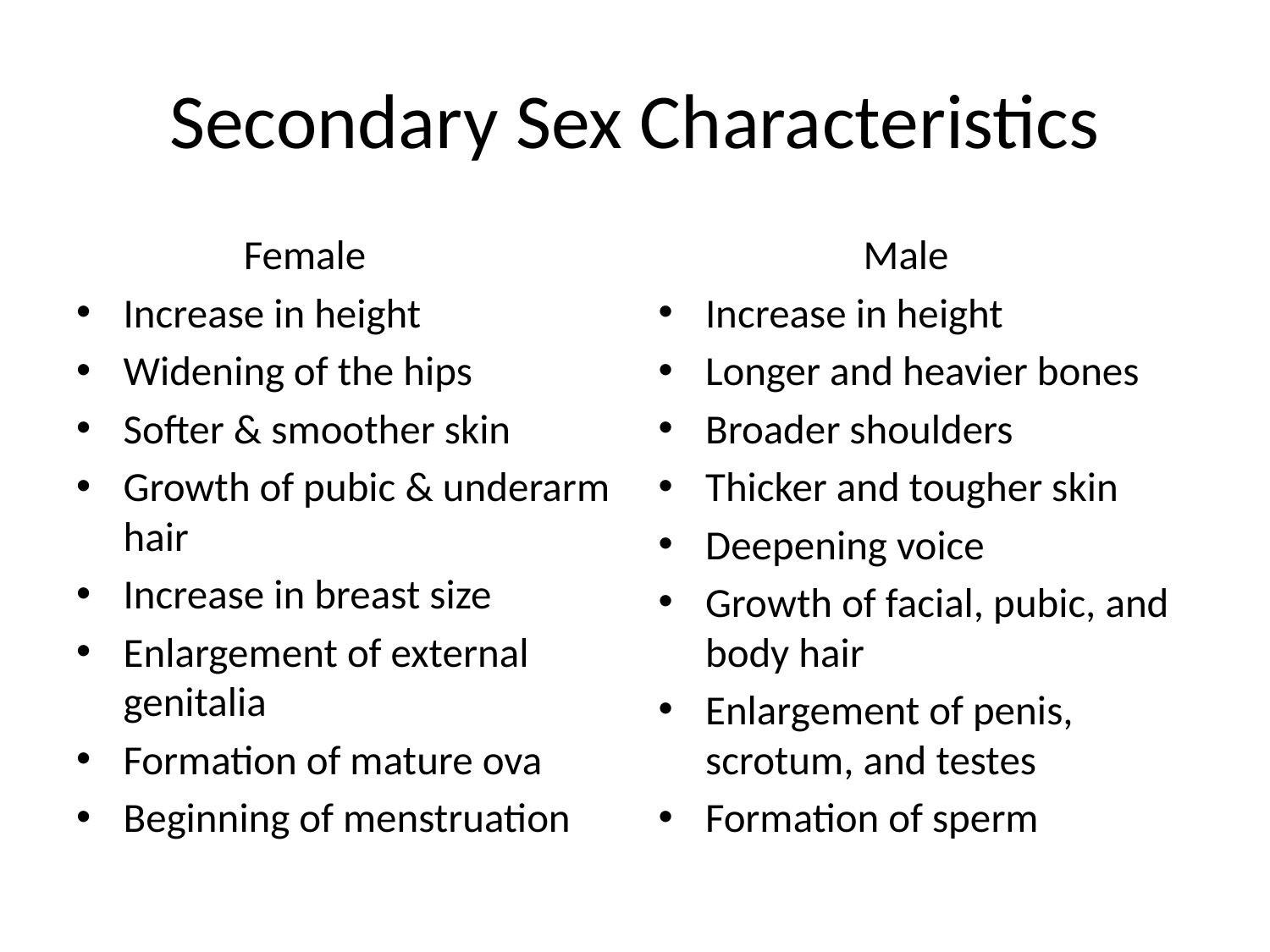

# Secondary Sex Characteristics
                  Female
Increase in height
Widening of the hips
Softer & smoother skin
Growth of pubic & underarm hair
Increase in breast size
Enlargement of external genitalia
Formation of mature ova
Beginning of menstruation

                      Male
Increase in height
Longer and heavier bones
Broader shoulders
Thicker and tougher skin
Deepening voice
Growth of facial, pubic, and body hair
Enlargement of penis, scrotum, and testes
Formation of sperm